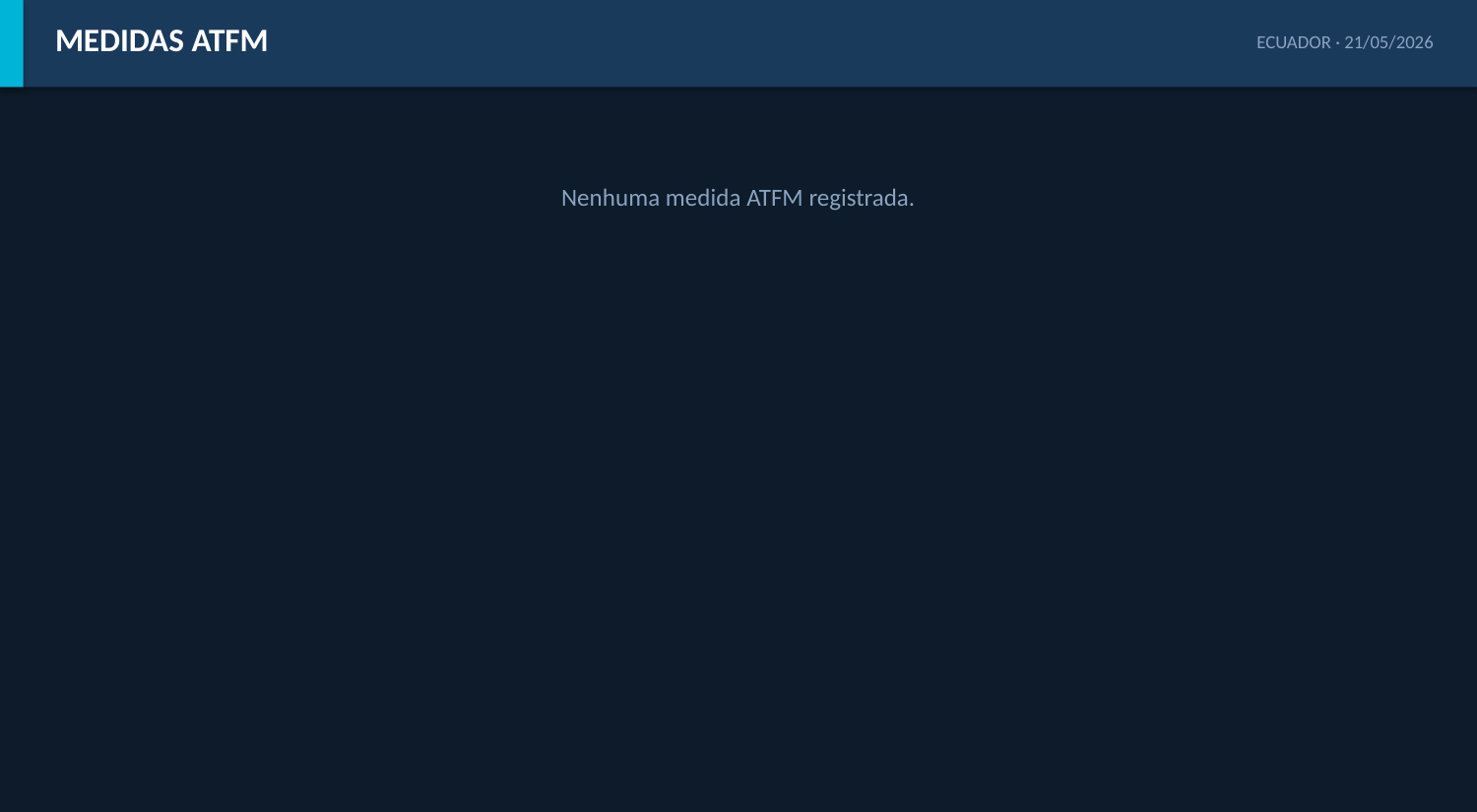

MEDIDAS ATFM
ECUADOR · 21/05/2026
Nenhuma medida ATFM registrada.